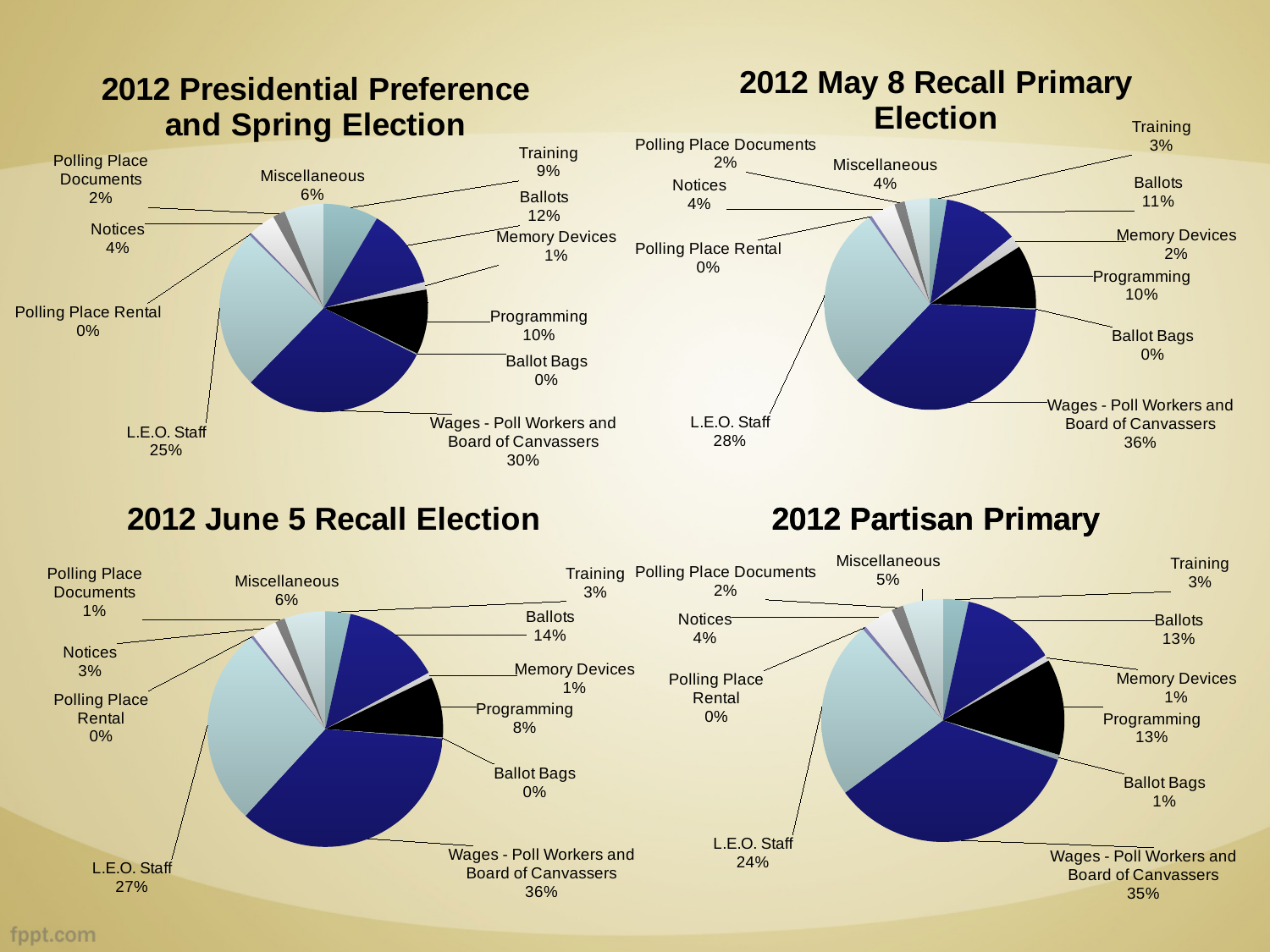

### Chart:

| Category | 2012 May 8 Recall Primary Election |
|---|---|
| Training | 161250.3496 |
| Ballots | 724960.3289 |
| Memory Devices | 117798.0478 |
| Programming | 616890.8996 |
| Ballot Bags | 11618.49 |
| Wages - Poll Workers and Board of Canvassers | 2292419.9092 |
| L.E.O. Staff | 1768462.0093 |
| Polling Place Rental | 29188.45 |
| Notices | 242821.2686 |
| Polling Place Documents | 101366.6494 |
| Miscellaneous | 244804.2387 |

### Chart:

| Category | 2012 Presidential Preference and Spring Election |
|---|---|
| Training | 655381.6284 |
| Ballots | 956166.2682 |
| Memory Devices | 90508.1199 |
| Programming | 773679.549 |
| Ballot Bags | 16219.1396 |
| Wages - Poll Workers and Board of Canvassers | 2296011.8385 |
| L.E.O. Staff | 1920863.9689 |
| Polling Place Rental | 31753.17 |
| Notices | 320576.2482 |
| Polling Place Documents | 148522.0895 |
| Miscellaneous | 468965.4579 |

### Chart:

| Category | 2012 June 5 Recall Election |
|---|---|
| Training | 250225.2796 |
| Ballots | 983857.5789 |
| Memory Devices | 55924.8197 |
| Programming | 600951.9294 |
| Ballot Bags | 10791.2198 |
| Wages - Poll Workers and Board of Canvassers | 2568884.8487 |
| L.E.O. Staff | 1978093.7696 |
| Polling Place Rental | 27297.45 |
| Notices | 252030.0674 |
| Polling Place Documents | 97442.9697 |
| Miscellaneous | 404898.0085 |

### Chart: 2012 Partisan Primary

| Category |
|---|

### Chart:

| Category | 2012 Partisan Primary |
|---|---|
| Training | 200800.7491 |
| Ballots | 739720.1593 |
| Memory Devices | 46509.7 |
| Programming | 751608.7497 |
| Ballot Bags | 38853.6498 |
| Wages - Poll Workers and Board of Canvassers | 2031914.9328 |
| L.E.O. Staff | 1391272.5295 |
| Polling Place Rental | 29351.0 |
| Notices | 238066.6376 |
| Polling Place Documents | 92812.3698 |
| Miscellaneous | 312213.7881 |